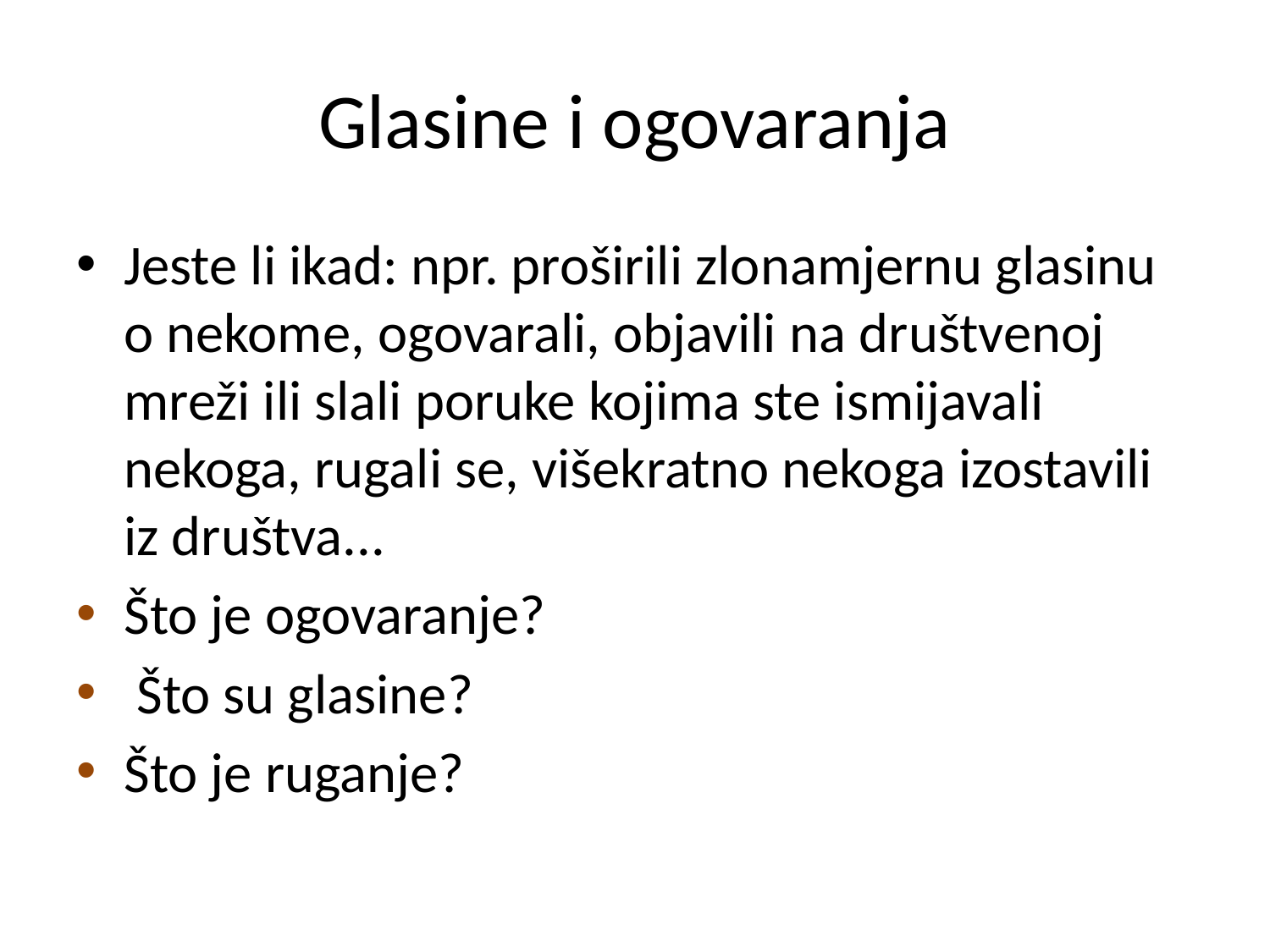

# Glasine i ogovaranja
Jeste li ikad: npr. proširili zlonamjernu glasinu o nekome, ogovarali, objavili na društvenoj mreži ili slali poruke kojima ste ismijavali nekoga, rugali se, višekratno nekoga izostavili iz društva...
Što je ogovaranje?
 Što su glasine?
Što je ruganje?